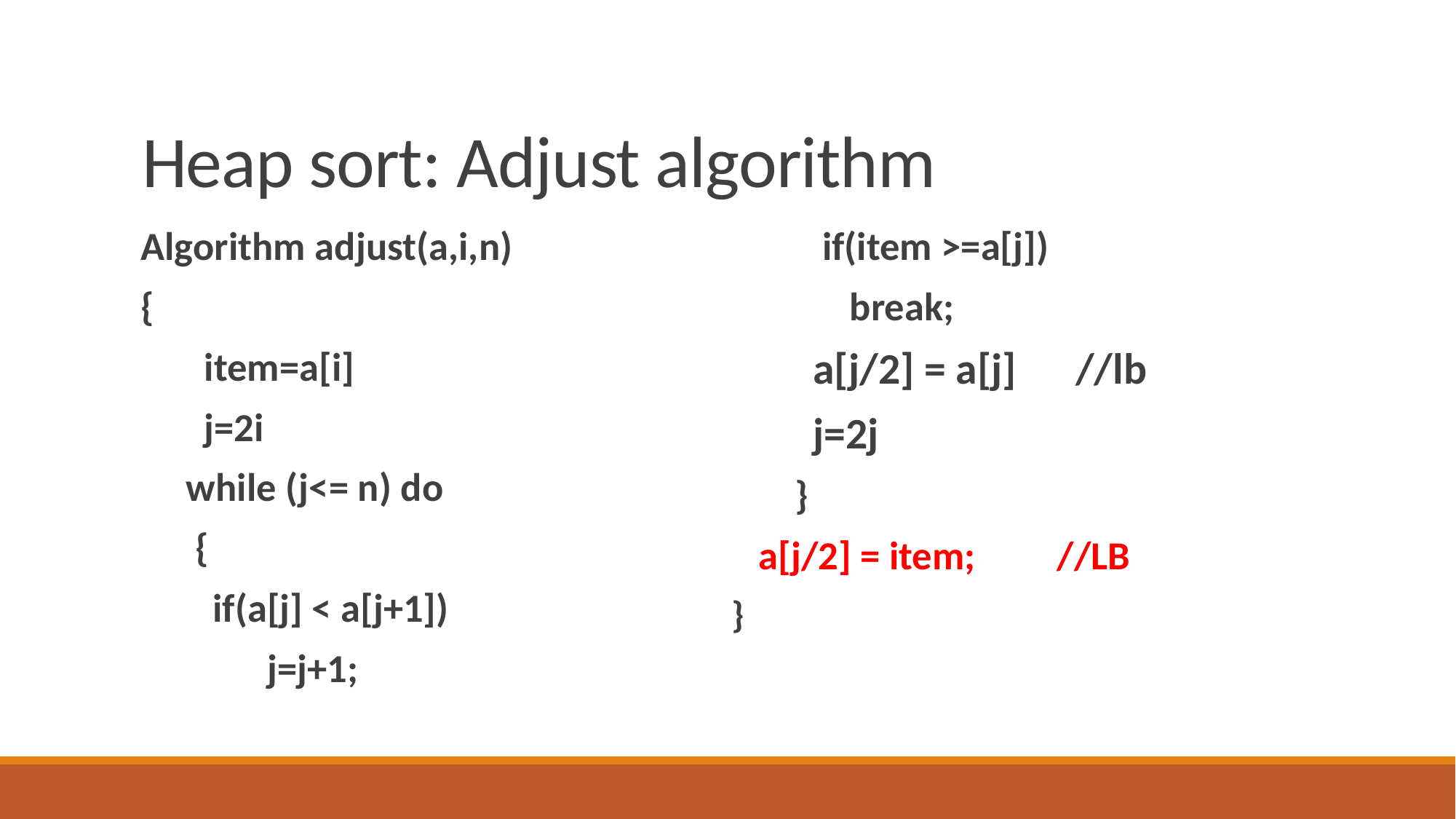

# Heap sort: Adjust algorithm
Algorithm adjust(a,i,n)
{
       item=a[i]
       j=2i
     while (j<= n) do
      {
         if(a[j] < a[j+1])
               j=j+1;
          if(item >=a[j])
             break;
         a[j/2] = a[j]      //lb
         j=2j
       }
   a[j/2] = item;         //LB
}